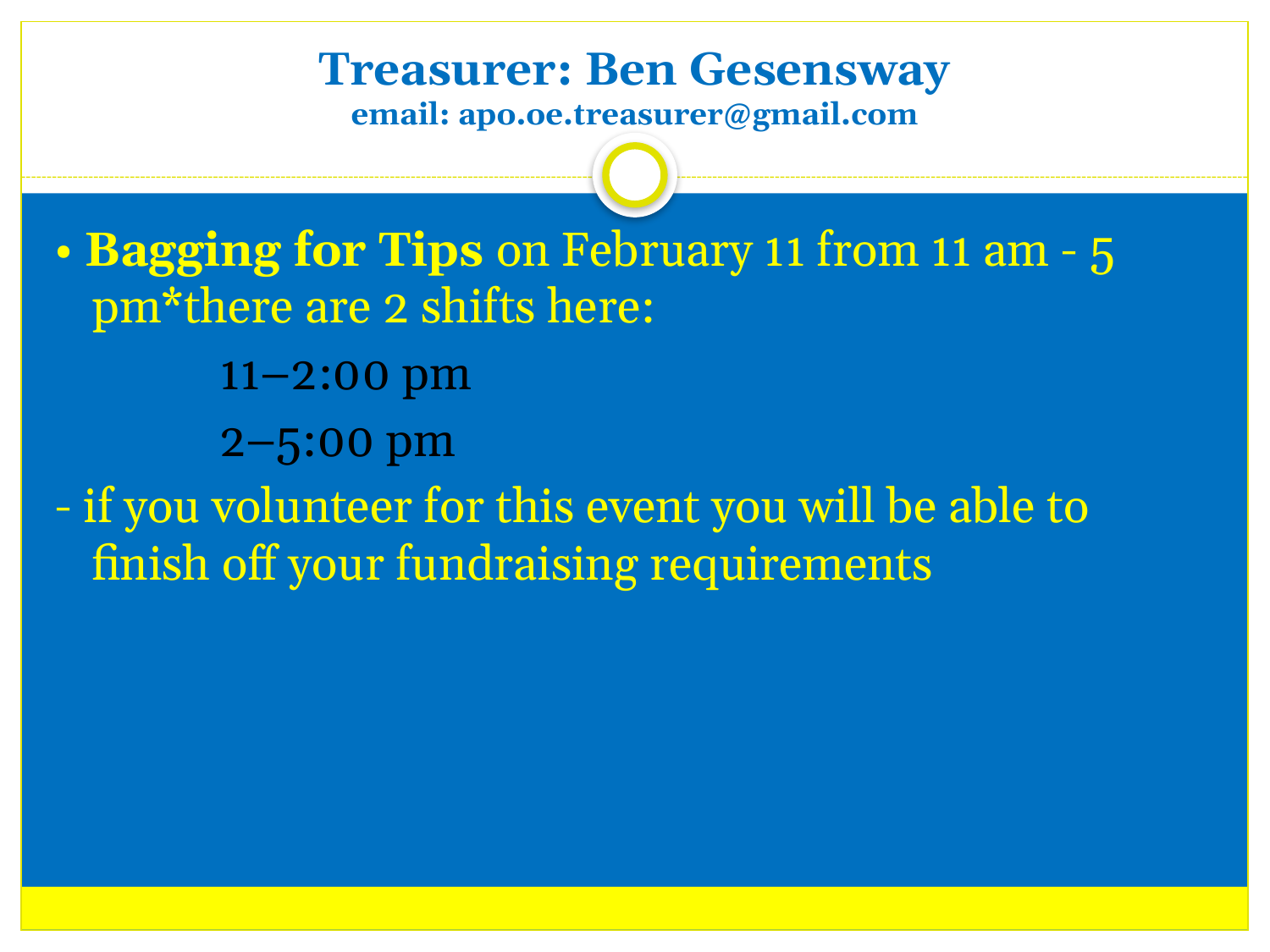

# Treasurer: Ben Gesensway email: apo.oe.treasurer@gmail.com
• Bagging for Tips on February 11 from 11 am - 5 pm*there are 2 shifts here:
		11–2:00 pm
		2–5:00 pm
- if you volunteer for this event you will be able to finish off your fundraising requirements